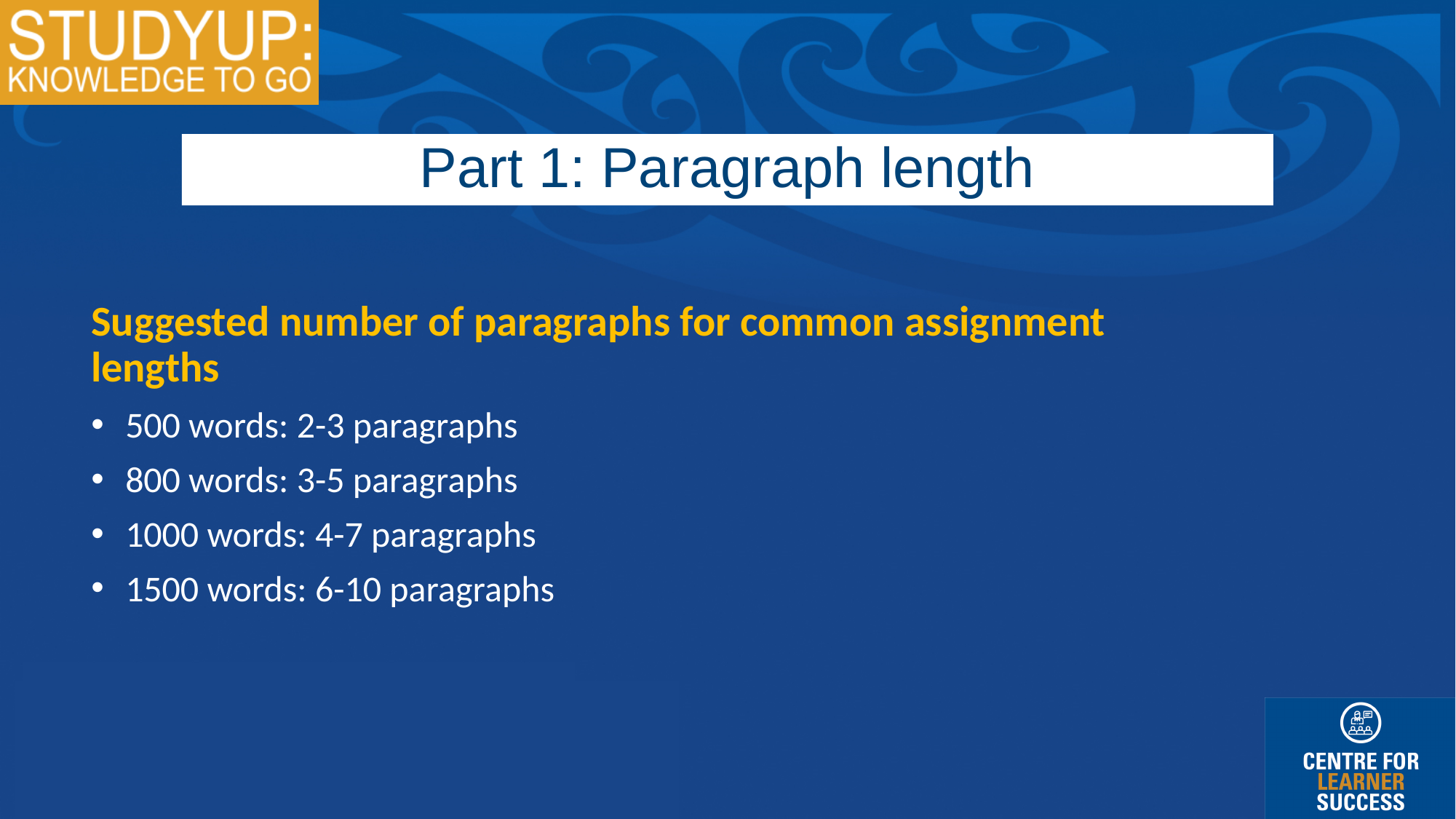

Part 1: Paragraph length

Suggested number of paragraphs for common assignment lengths
500 words: 2-3 paragraphs
800 words: 3-5 paragraphs
1000 words: 4-7 paragraphs
1500 words: 6-10 paragraphs